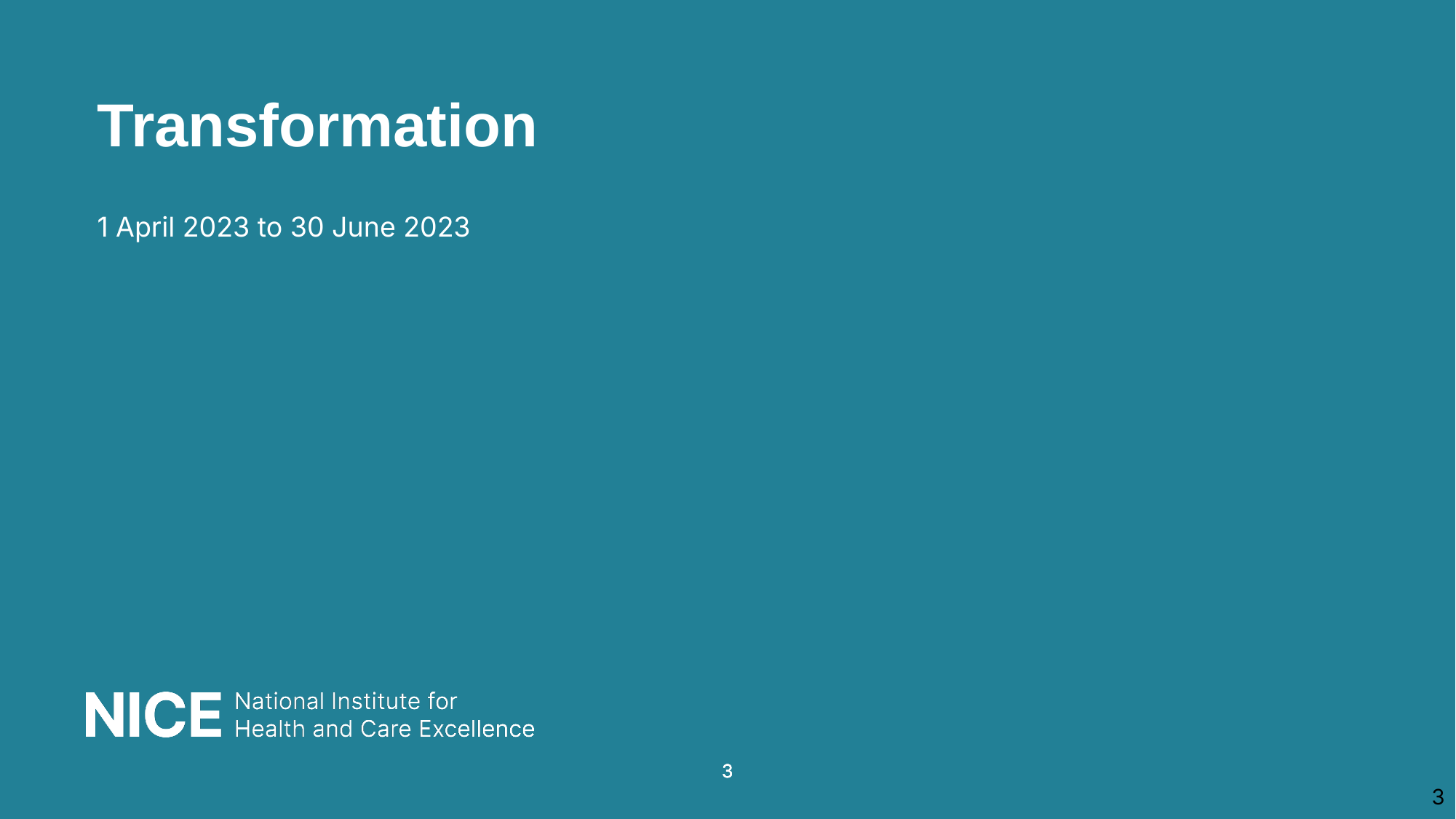

# Transformation
1 April 2023 to 30 June 2023
3